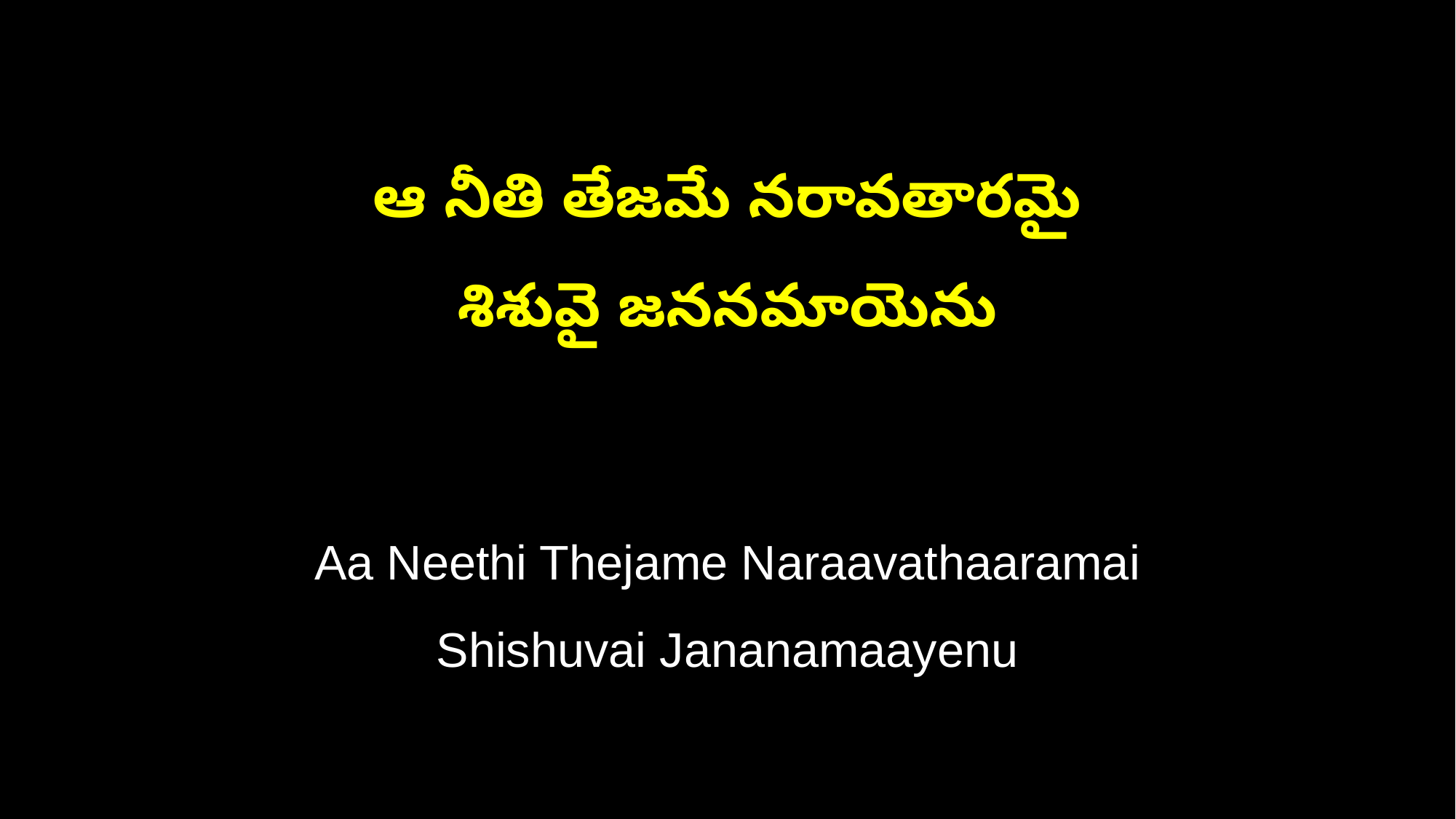

ఆ నీతి తేజమే నరావతారమై
శిశువై జననమాయెను
Aa Neethi Thejame Naraavathaaramai
Shishuvai Jananamaayenu